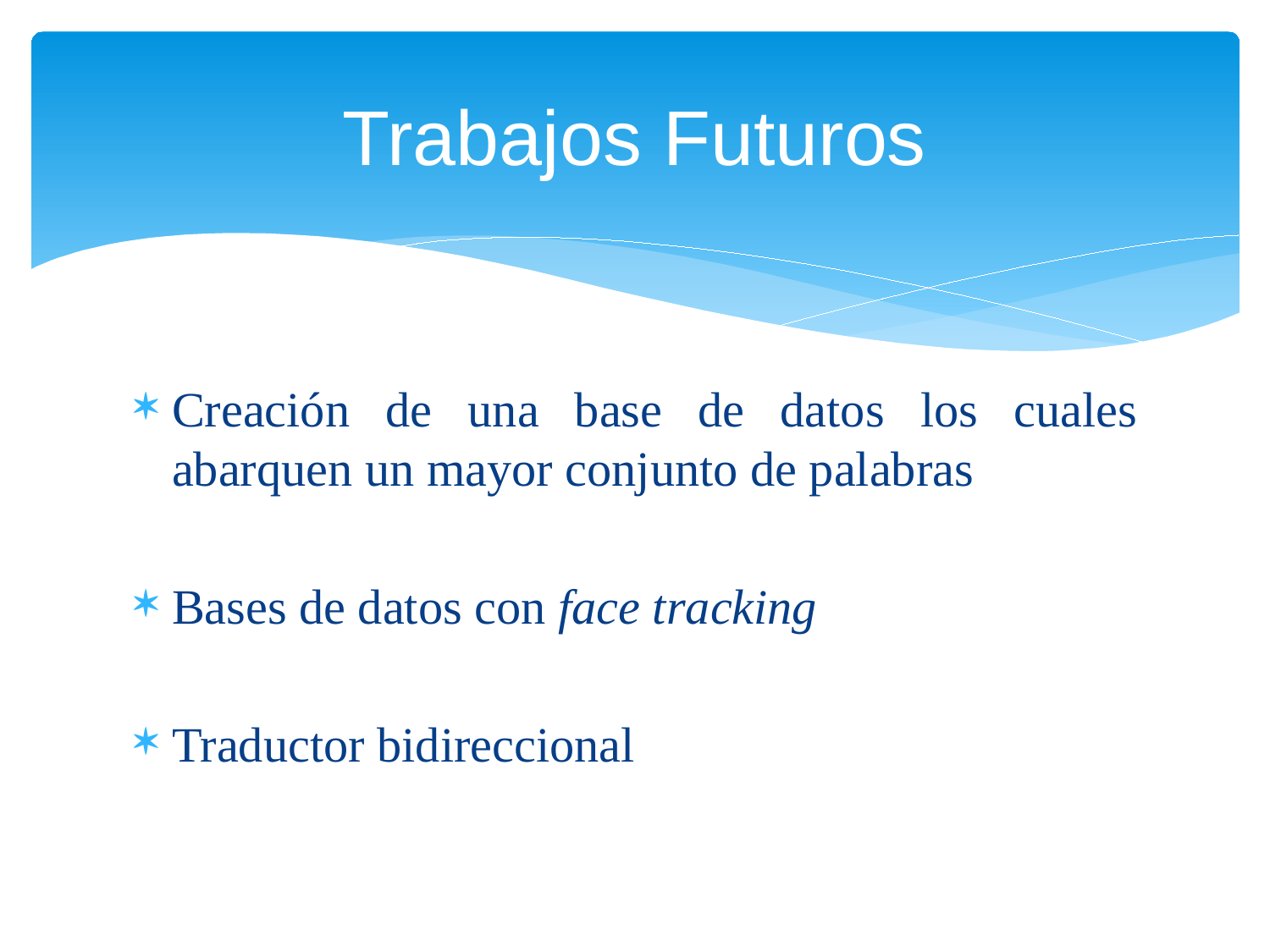

# Trabajos Futuros
Creación de una base de datos los cuales abarquen un mayor conjunto de palabras

Bases de datos con face tracking

Traductor bidireccional